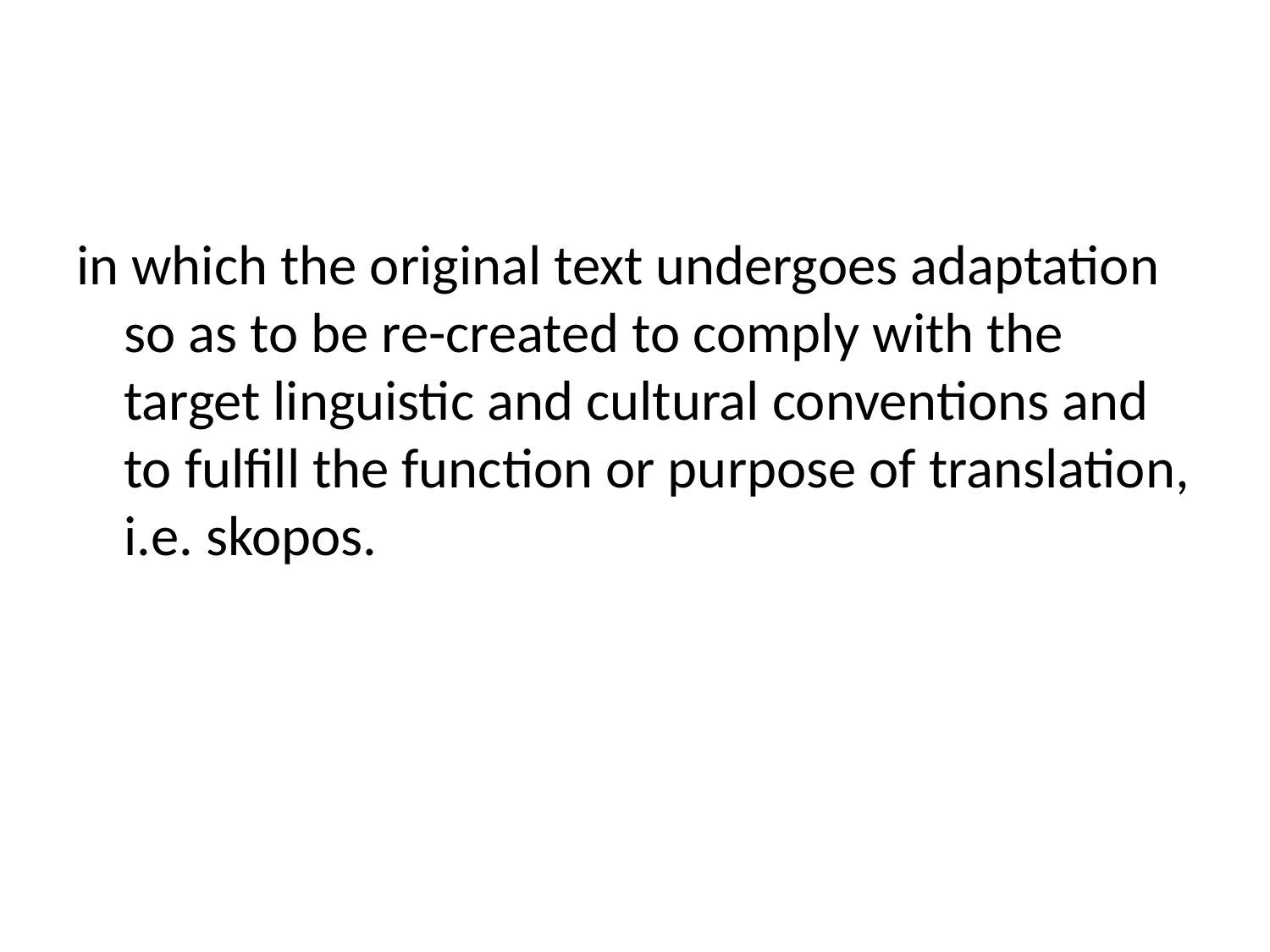

#
in which the original text undergoes adaptation so as to be re-created to comply with the target linguistic and cultural conventions and to fulfill the function or purpose of translation, i.e. skopos.